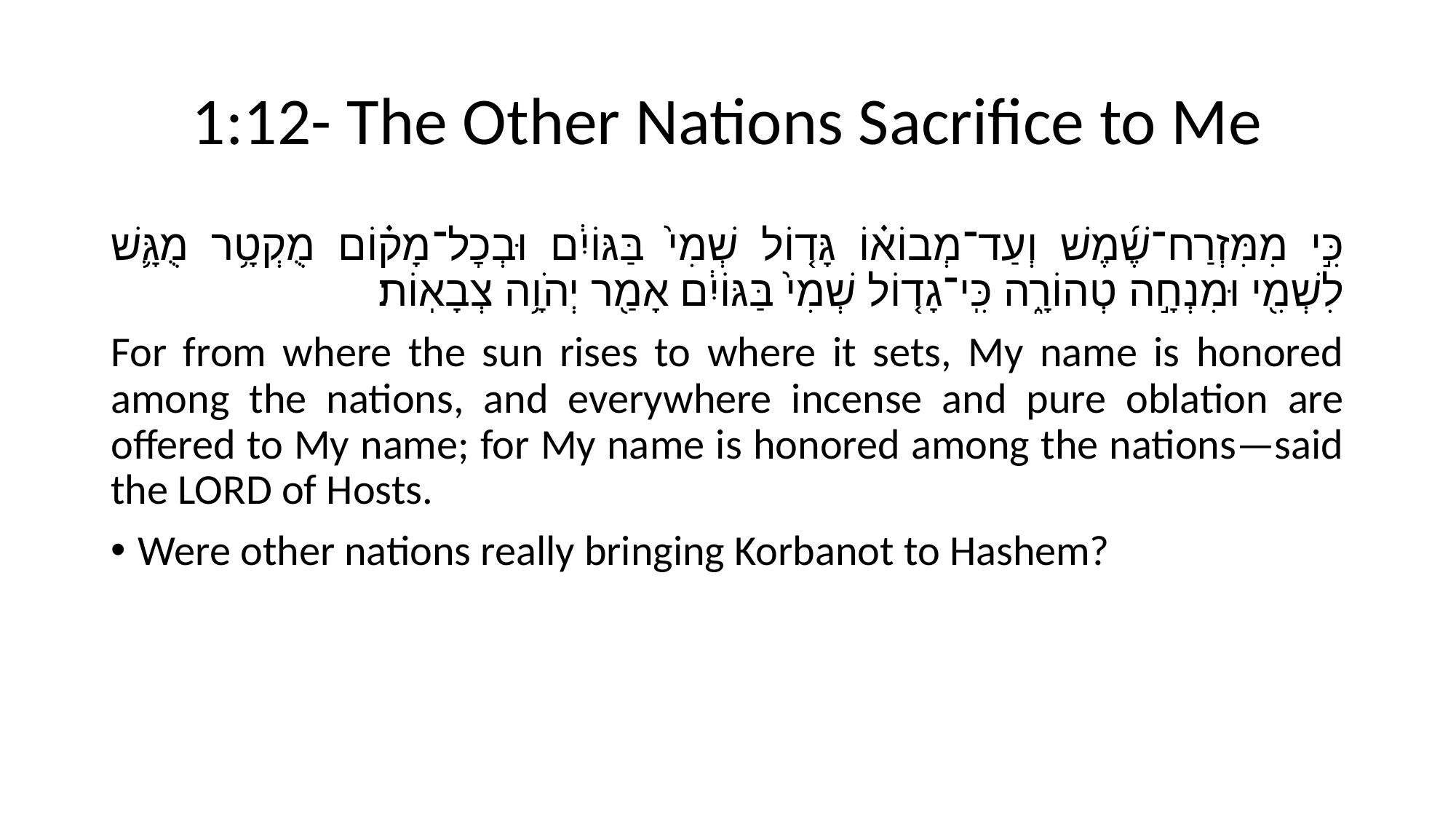

# 1:12- The Other Nations Sacrifice to Me
כִּ֣י מִמִּזְרַח־שֶׁ֜מֶשׁ וְעַד־מְבוֹא֗וֹ גָּד֤וֹל שְׁמִי֙ בַּגּוֹיִ֔ם וּבְכׇל־מָק֗וֹם מֻקְטָ֥ר מֻגָּ֛שׁ לִשְׁמִ֖י וּמִנְחָ֣ה טְהוֹרָ֑ה כִּֽי־גָד֤וֹל שְׁמִי֙ בַּגּוֹיִ֔ם אָמַ֖ר יְהֹוָ֥ה צְבָאֽוֹת׃
For from where the sun rises to where it sets, My name is honored among the nations, and everywhere incense and pure oblation are offered to My name; for My name is honored among the nations—said the LORD of Hosts.
Were other nations really bringing Korbanot to Hashem?